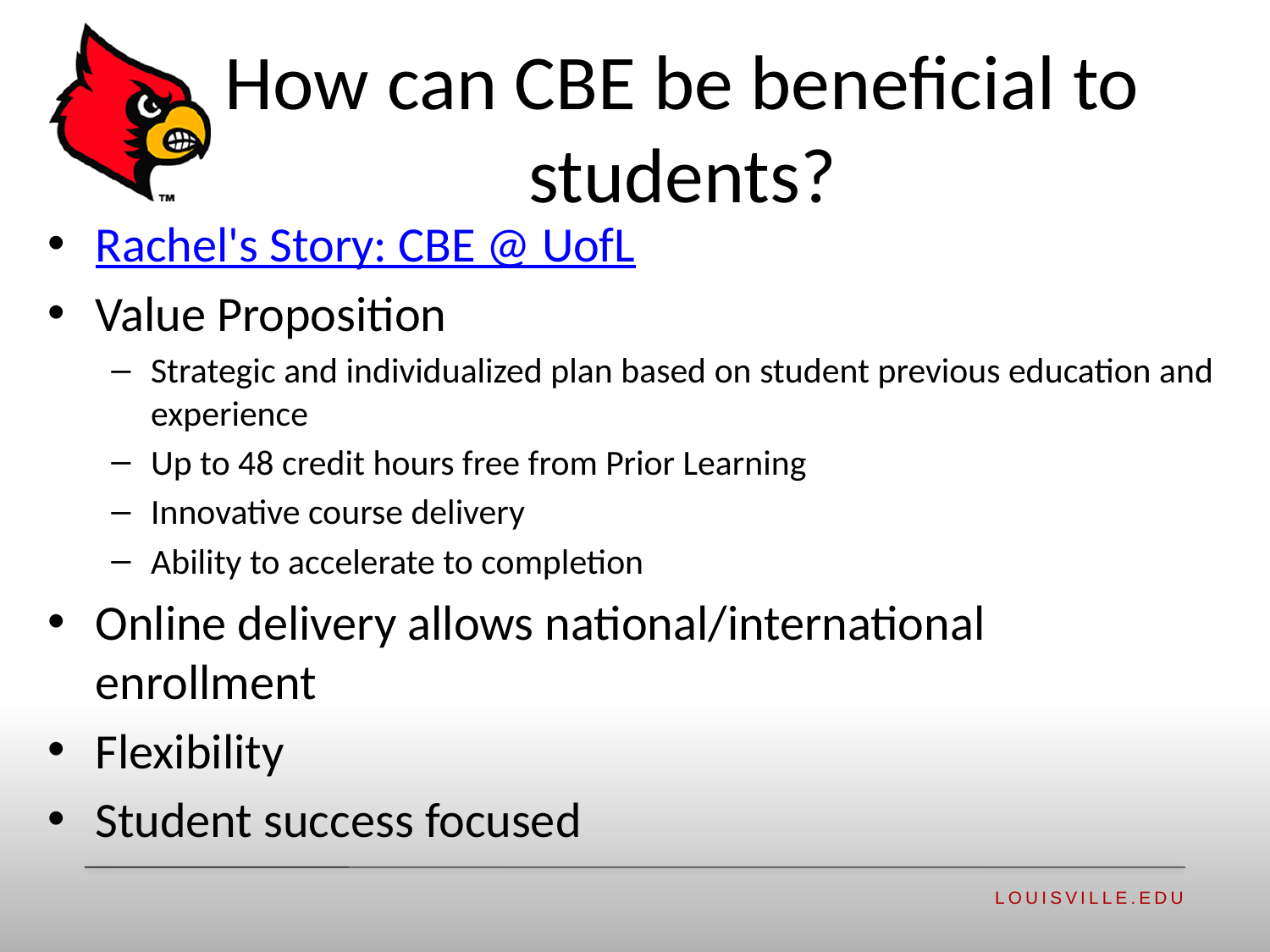

# How can CBE be beneficial to students?
Rachel's Story: CBE @ UofL
Value Proposition
Strategic and individualized plan based on student previous education and experience
Up to 48 credit hours free from Prior Learning
Innovative course delivery
Ability to accelerate to completion
Online delivery allows national/international enrollment
Flexibility
Student success focused